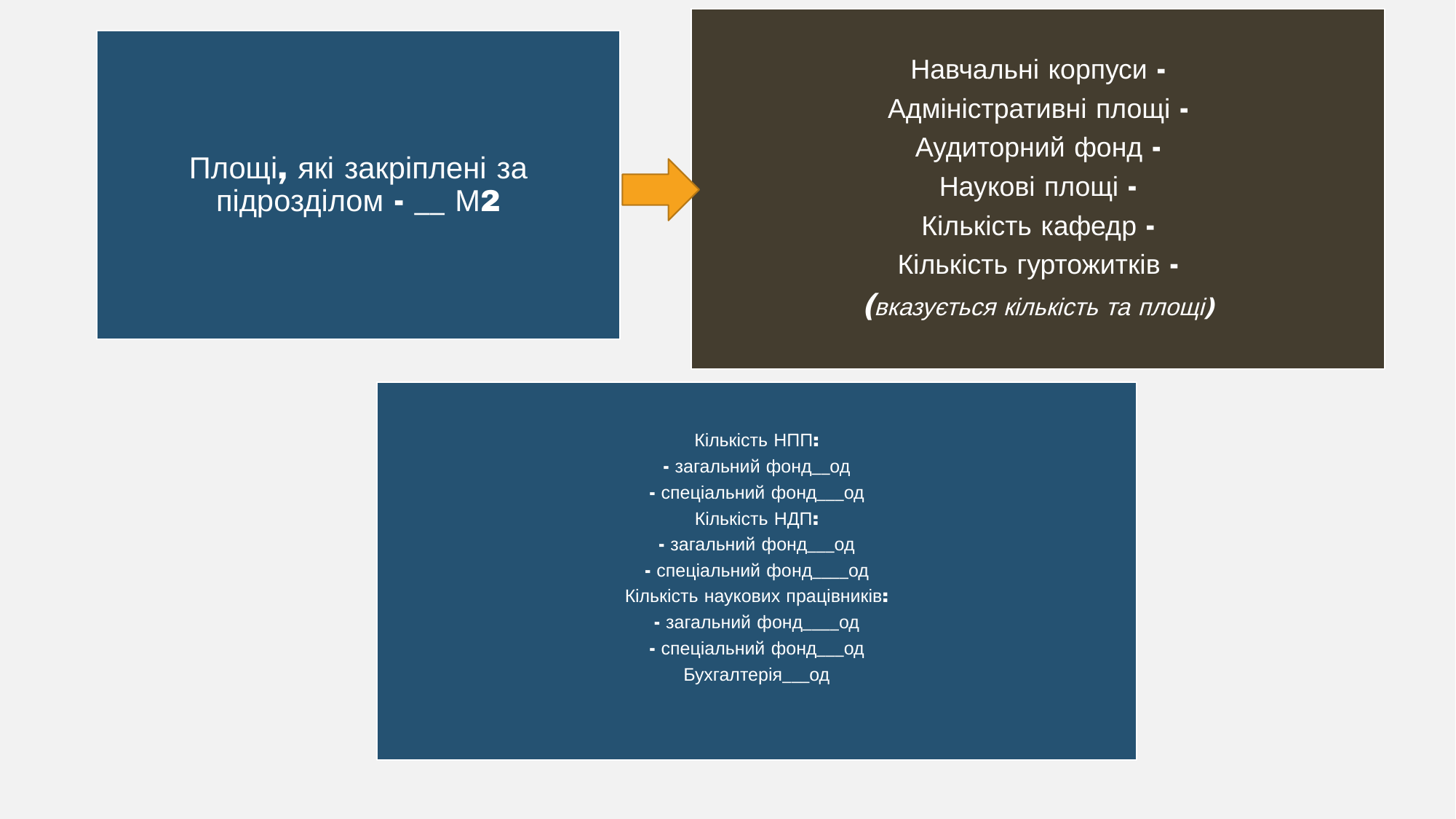

Площі, які закріплені за підрозділом - __ М2
Кількість НПП:
- загальний фонд__од
- спеціальний фонд___од
Кількість НДП:
- загальний фонд___од
- спеціальний фонд____од
Кількість наукових працівників:
- загальний фонд____од
- спеціальний фонд___од
Бухгалтерія___од

Навчальні корпуси -
Адміністративні площі -
Аудиторний фонд -
Наукові площі -
Кількість кафедр -
Кількість гуртожитків -
(вказується кількість та площі)